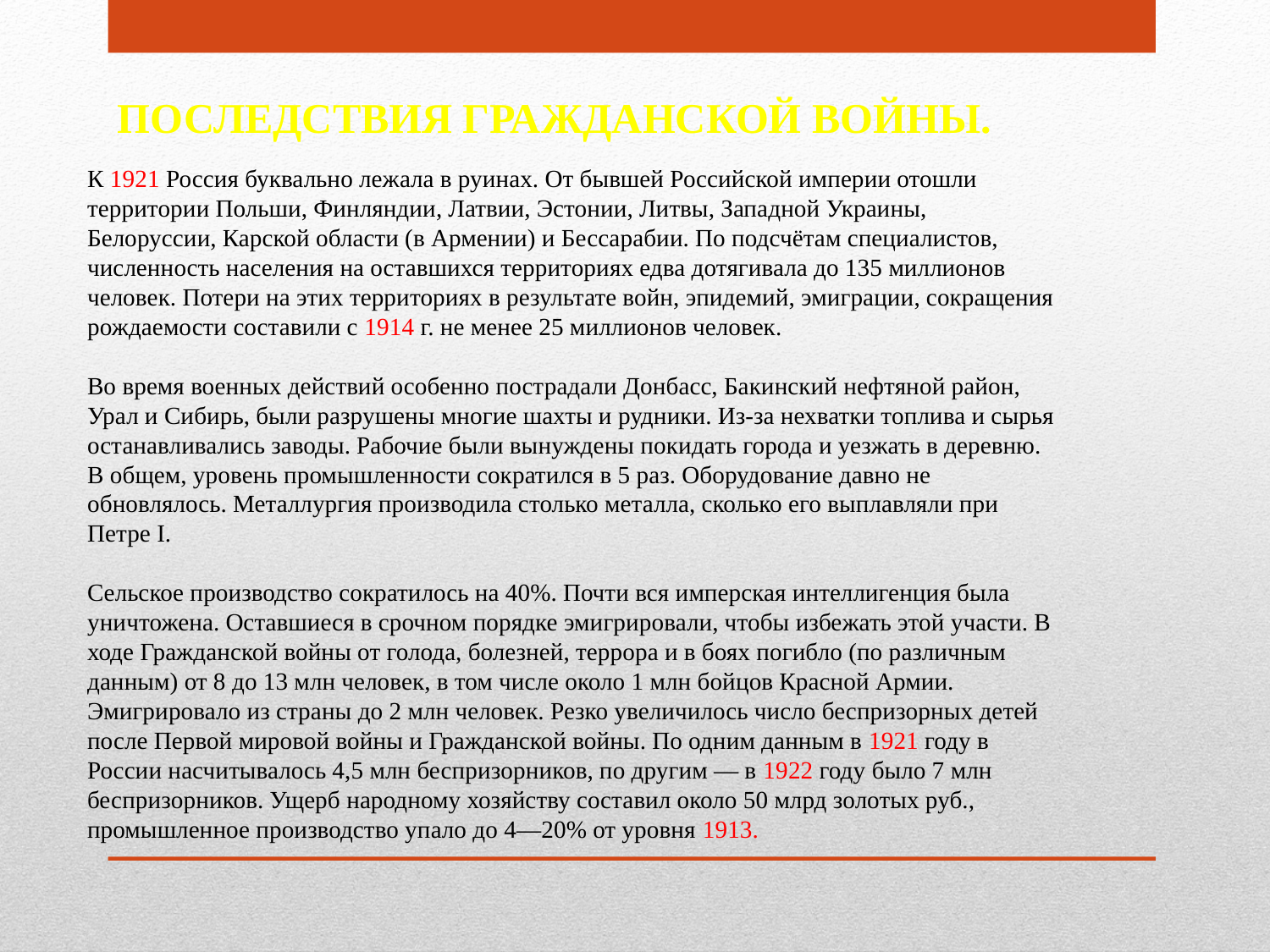

Последствия Гражданской войны.
К 1921 Россия буквально лежала в руинах. От бывшей Российской империи отошли территории Польши, Финляндии, Латвии, Эстонии, Литвы, Западной Украины, Белоруссии, Карской области (в Армении) и Бессарабии. По подсчётам специалистов, численность населения на оставшихся территориях едва дотягивала до 135 миллионов человек. Потери на этих территориях в результате войн, эпидемий, эмиграции, сокращения рождаемости составили с 1914 г. не менее 25 миллионов человек.

Во время военных действий особенно пострадали Донбасс, Бакинский нефтяной район, Урал и Сибирь, были разрушены многие шахты и рудники. Из-за нехватки топлива и сырья останавливались заводы. Рабочие были вынуждены покидать города и уезжать в деревню. В общем, уровень промышленности сократился в 5 раз. Оборудование давно не обновлялось. Металлургия производила столько металла, сколько его выплавляли при Петре I.

Сельское производство сократилось на 40%. Почти вся имперская интеллигенция была уничтожена. Оставшиеся в срочном порядке эмигрировали, чтобы избежать этой участи. В ходе Гражданской войны от голода, болезней, террора и в боях погибло (по различным данным) от 8 до 13 млн человек, в том числе около 1 млн бойцов Красной Армии. Эмигрировало из страны до 2 млн человек. Резко увеличилось число беспризорных детей после Первой мировой войны и Гражданской войны. По одним данным в 1921 году в России насчитывалось 4,5 млн беспризорников, по другим — в 1922 году было 7 млн беспризорников. Ущерб народному хозяйству составил около 50 млрд золотых руб., промышленное производство упало до 4—20% от уровня 1913.